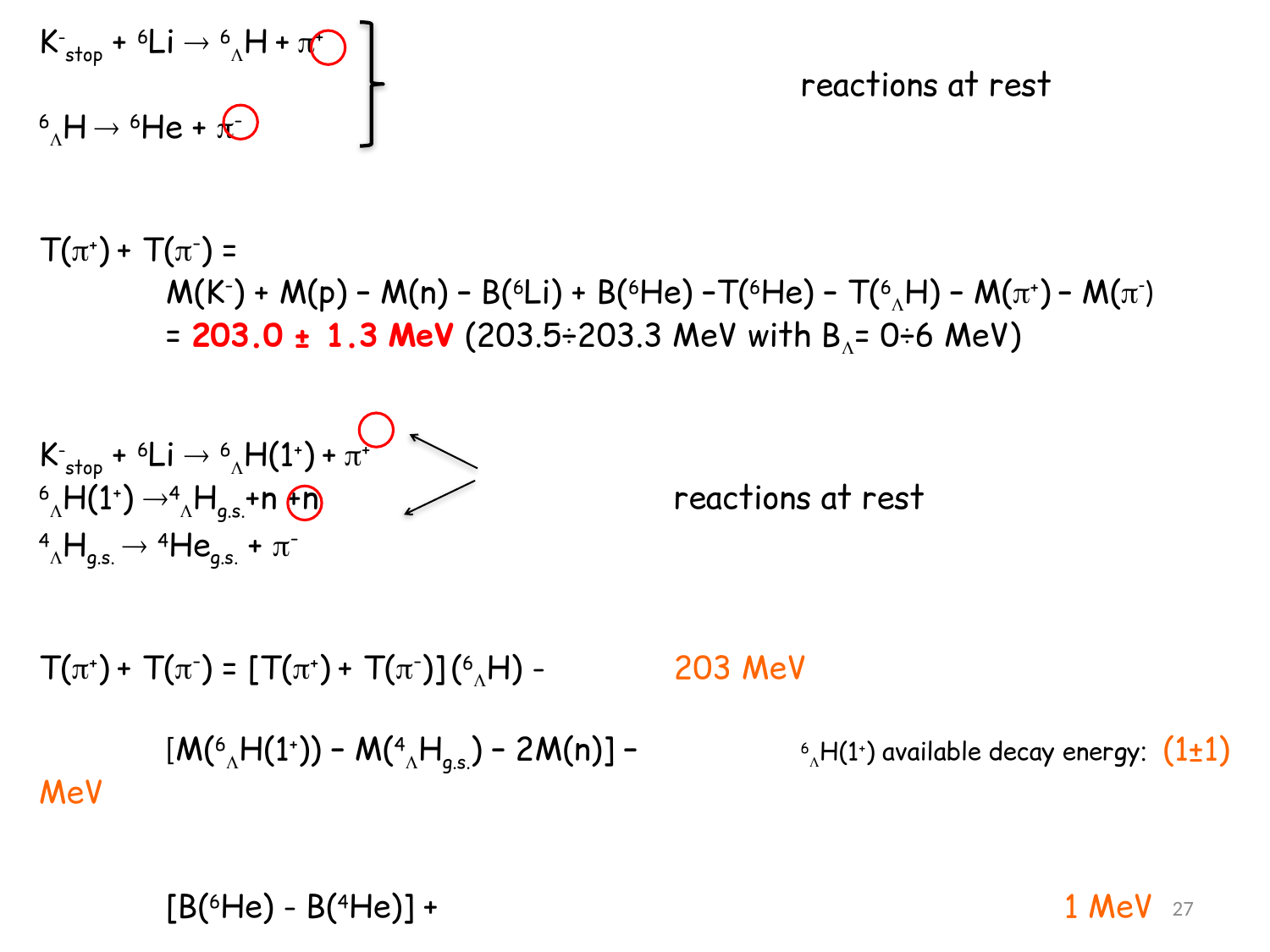

K-stop + 6Li → 6ΛH + π+
						reactions at rest
6ΛH → 6He + π-

T(π+) + T(π-) =
	M(K-) + M(p) – M(n) – B(6Li) + B(6He) –T(6He) – T(6ΛH) – M(π+) – M(π-)
	= 203.0 ± 1.3 MeV (203.5÷203.3 MeV with BΛ= 0÷6 MeV)

K-stop + 6Li → 6ΛH(1+) + π+
6ΛH(1+) →4ΛHg.s.+n +n  			reactions at rest
4ΛHg.s. → 4Heg.s. + π-

T(π+) + T(π-) = [T(π+) + T(π-)] (6ΛH) -		203 MeV

	[M(6ΛH(1+)) – M(4ΛHg.s.) – 2M(n)] – 		6ΛH(1+) available decay energy:  (1±1) MeV

 	[B(6He) - B(4He)] +					 1 MeV

	[T(6He) – T(4He)] 					<< 1 MeV, neglected

	= 201 MeV

27